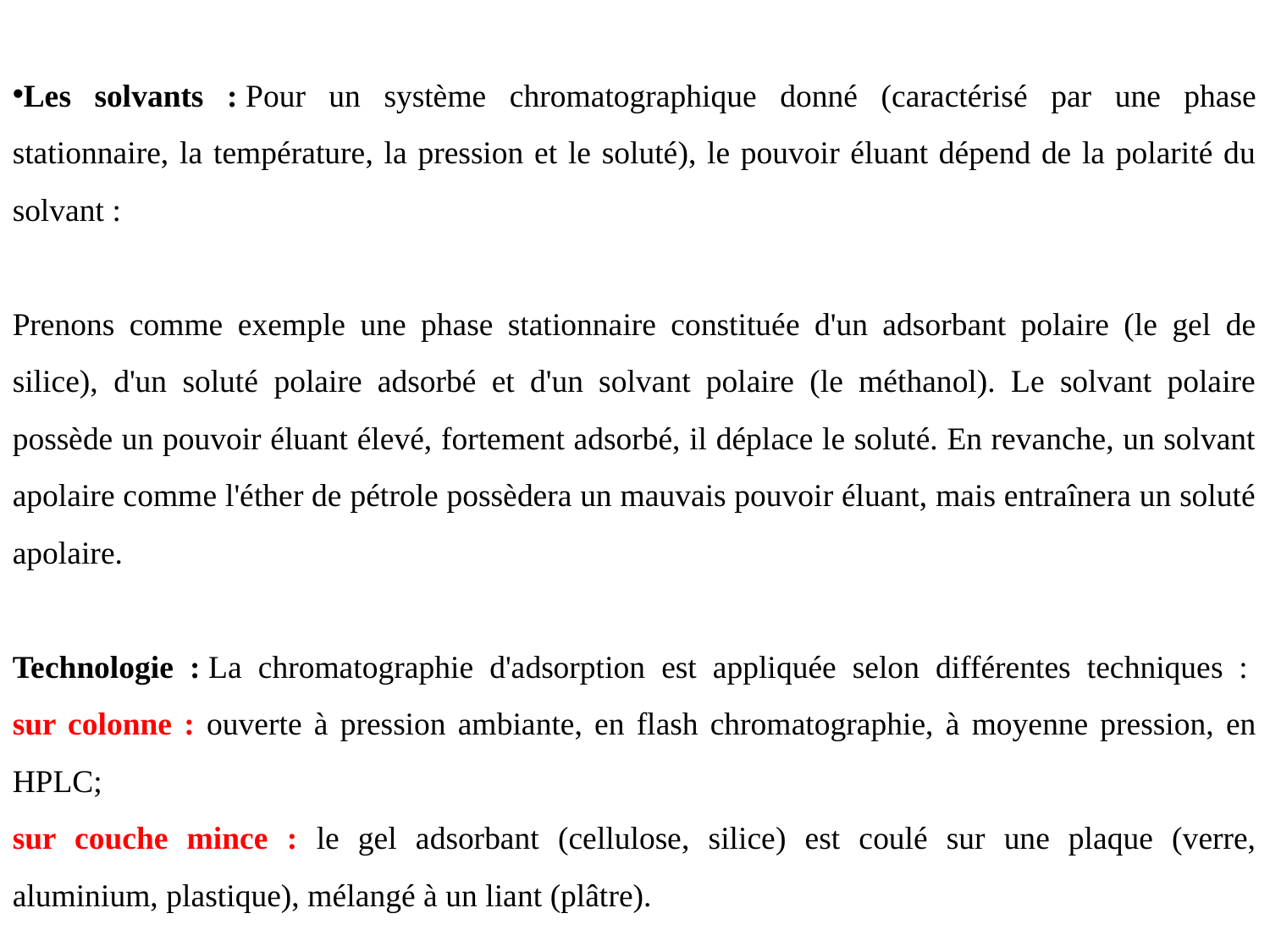

Les solvants : Pour un système chromatographique donné (caractérisé par une phase stationnaire, la température, la pression et le soluté), le pouvoir éluant dépend de la polarité du solvant :
Prenons comme exemple une phase stationnaire constituée d'un adsorbant polaire (le gel de silice), d'un soluté polaire adsorbé et d'un solvant polaire (le méthanol). Le solvant polaire possède un pouvoir éluant élevé, fortement adsorbé, il déplace le soluté. En revanche, un solvant apolaire comme l'éther de pétrole possèdera un mauvais pouvoir éluant, mais entraînera un soluté apolaire.
Technologie : La chromatographie d'adsorption est appliquée selon différentes techniques : 
sur colonne : ouverte à pression ambiante, en flash chromatographie, à moyenne pression, en HPLC;
sur couche mince : le gel adsorbant (cellulose, silice) est coulé sur une plaque (verre, aluminium, plastique), mélangé à un liant (plâtre).